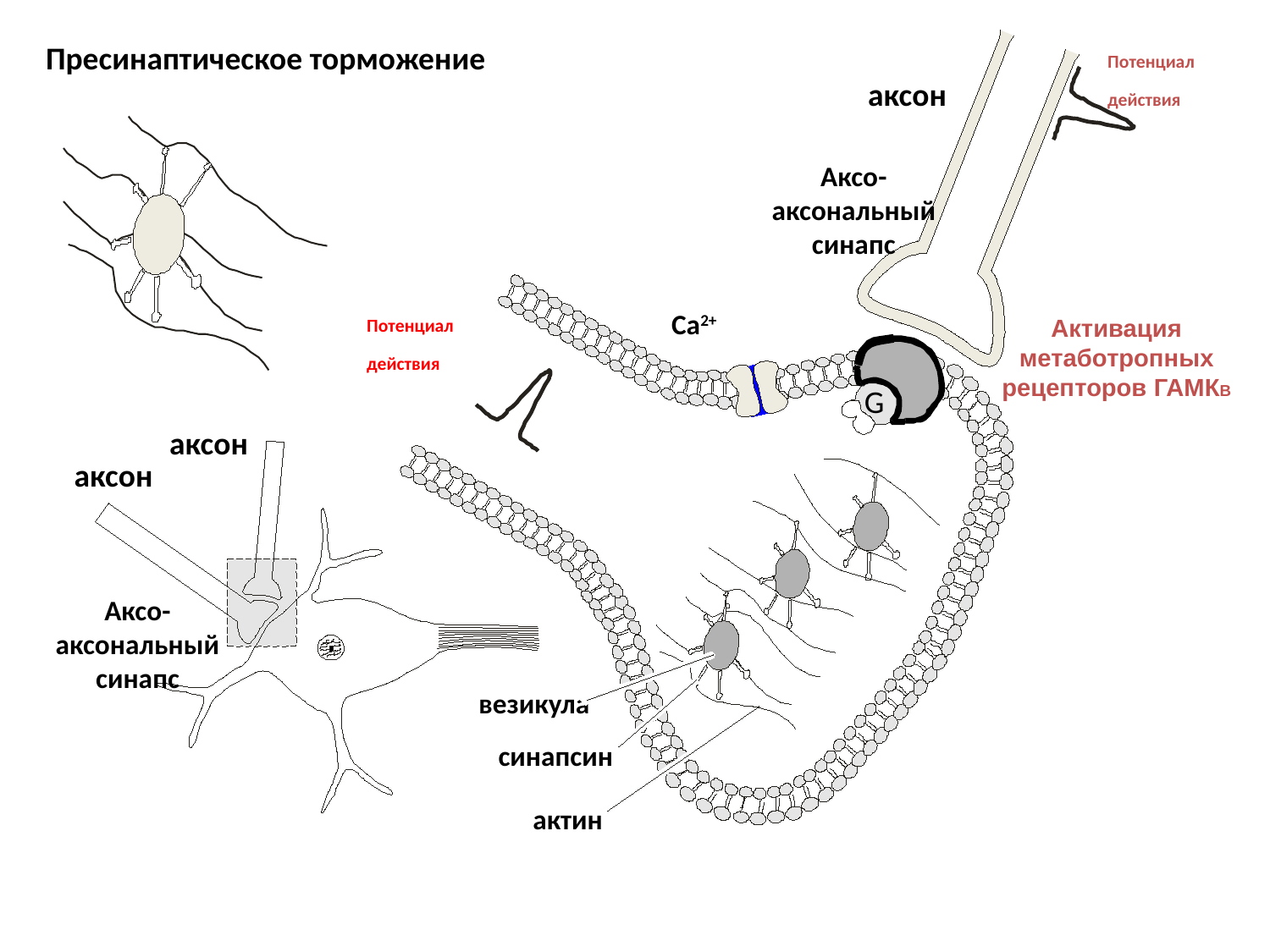

Пресинаптическое торможение
Потенциал
действия

аксон

Аксо-аксональный синапс

Потенциал
действия
Ca2+
Активация метаботропных рецепторов ГАМКB

G

аксон

аксон

Аксо-аксональный синапс

везикула

синапсин

актин